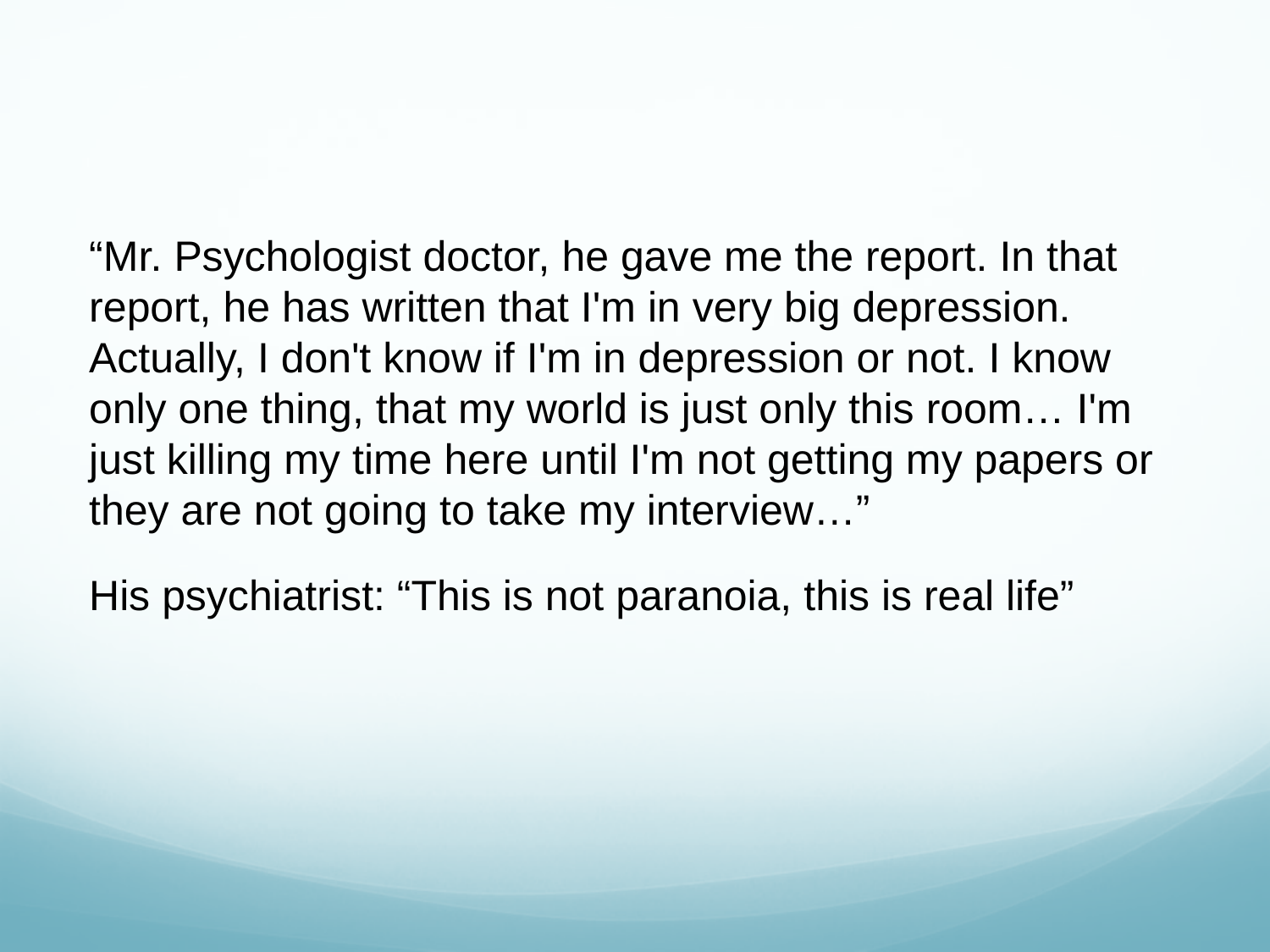

#
“Mr. Psychologist doctor, he gave me the report. In that report, he has written that I'm in very big depression. Actually, I don't know if I'm in depression or not. I know only one thing, that my world is just only this room… I'm just killing my time here until I'm not getting my papers or they are not going to take my interview…”
His psychiatrist: “This is not paranoia, this is real life”